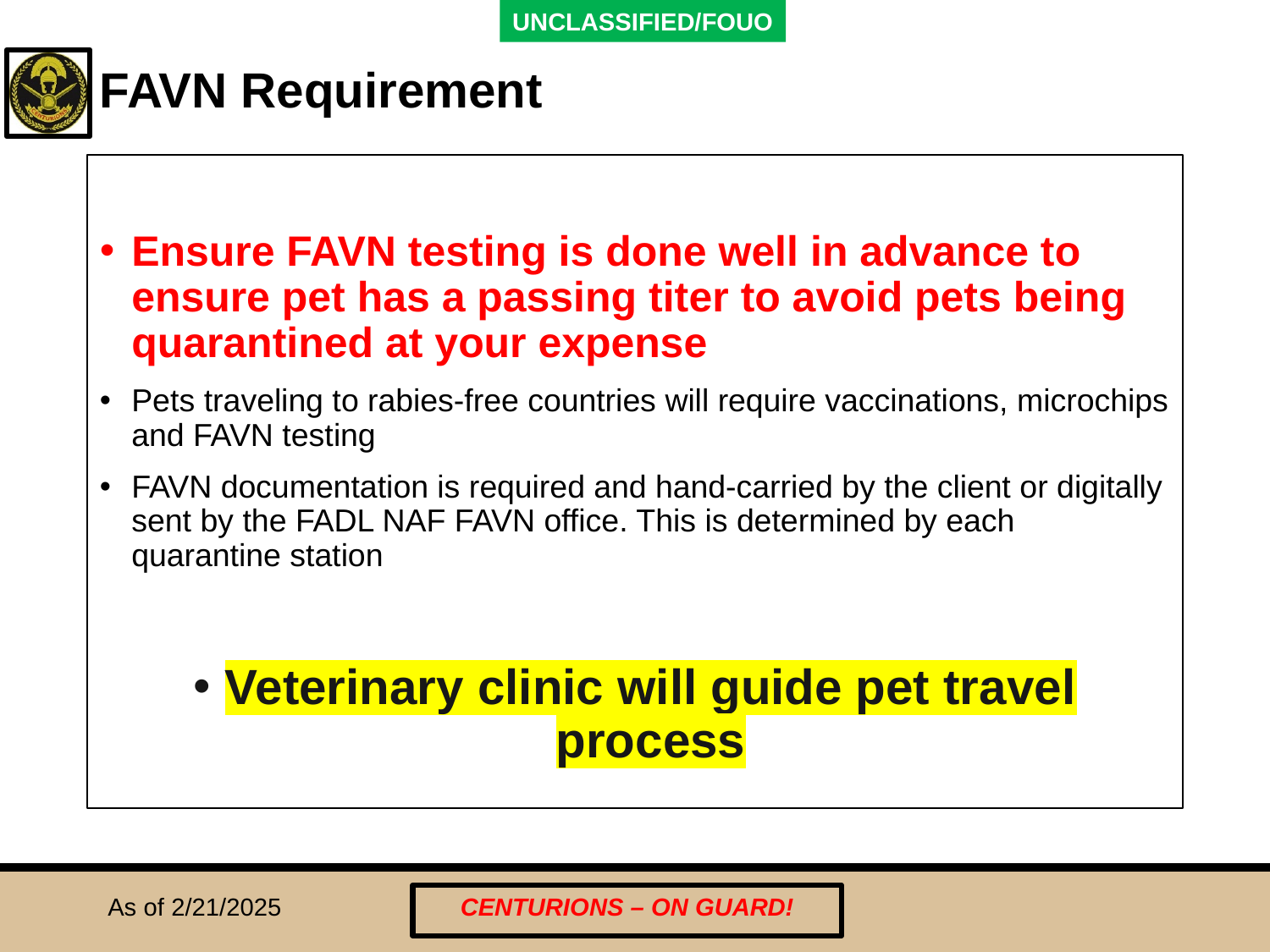

# FAVN Requirement

Ensure FAVN testing is done well in advance to ensure pet has a passing titer to avoid pets being quarantined at your expense
Pets traveling to rabies-free countries will require vaccinations, microchips and FAVN testing
FAVN documentation is required and hand-carried by the client or digitally sent by the FADL NAF FAVN office. This is determined by each quarantine station

Veterinary clinic will guide pet travel process